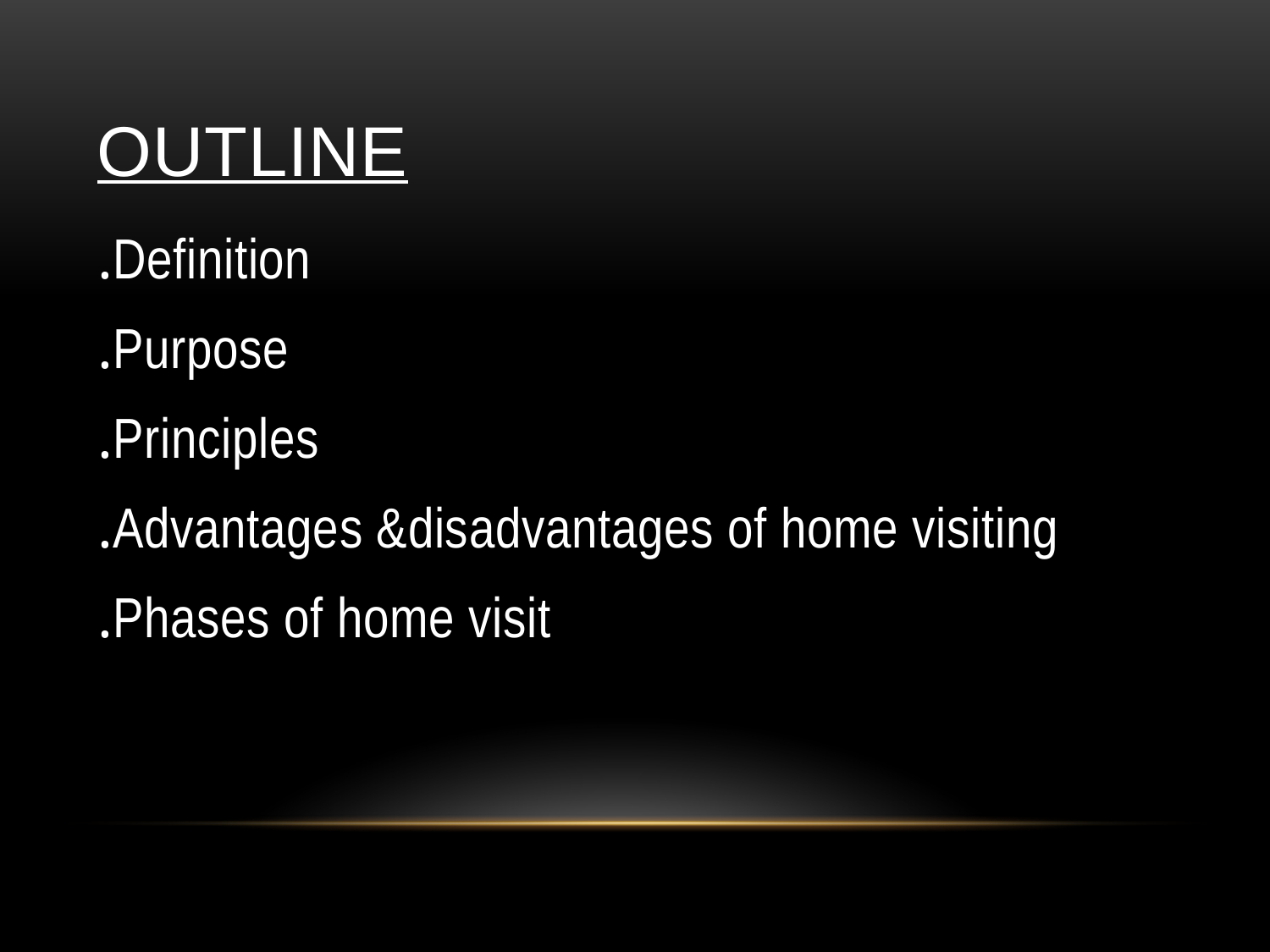

# Outline
Definition.
Purpose.
Principles.
Advantages &disadvantages of home visiting.
Phases of home visit.